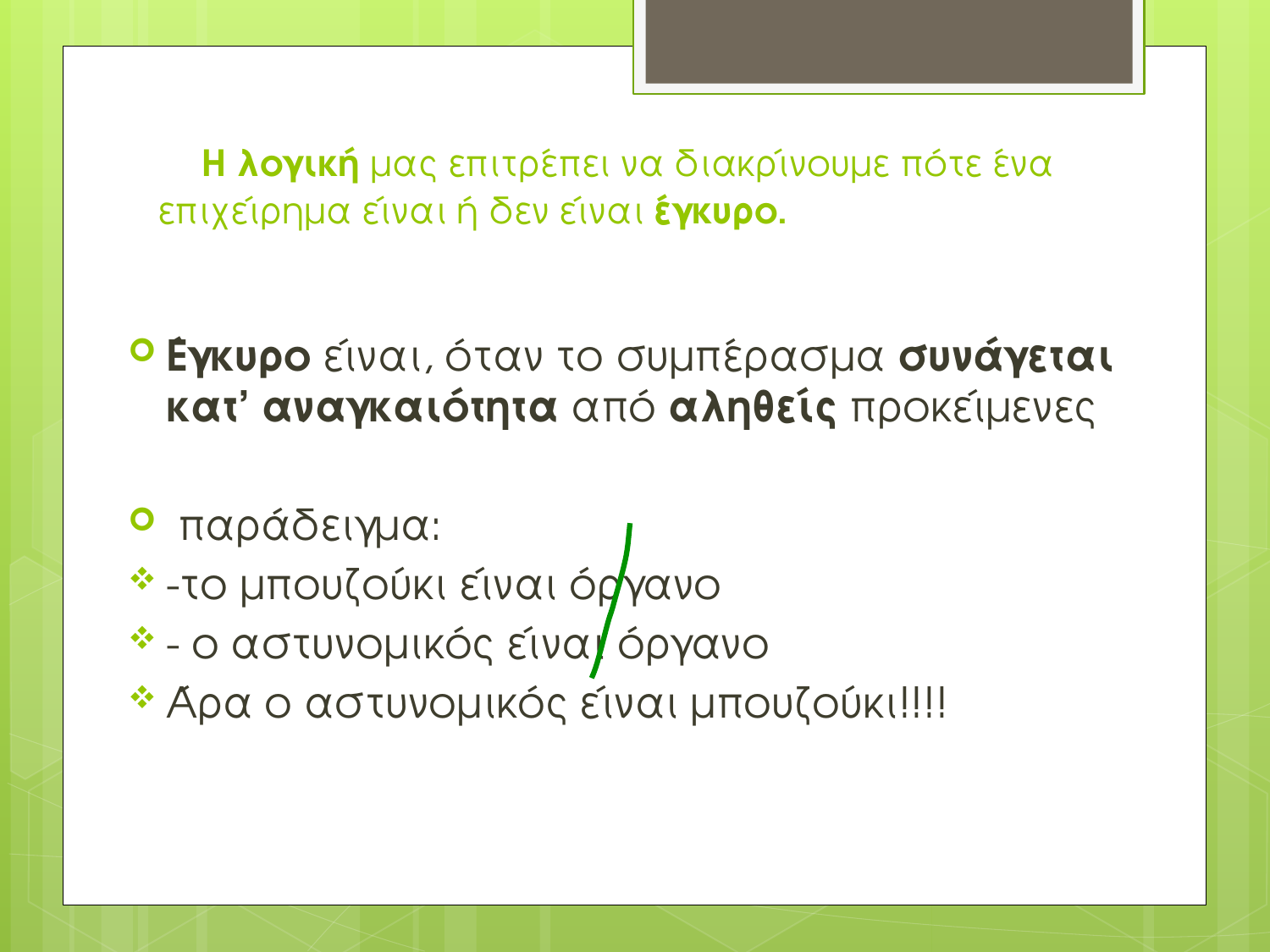

# Η λογική μας επιτρέπει να διακρίνουμε πότε ένα επιχείρημα είναι ή δεν είναι έγκυρο.
Έγκυρο είναι, όταν το συμπέρασμα συνάγεται κατ’ αναγκαιότητα από αληθείς προκείμενες

 παράδειγμα:
-το μπουζούκι είναι όργανο
- ο αστυνομικός είναι όργανο
Άρα ο αστυνομικός είναι μπουζούκι!!!!